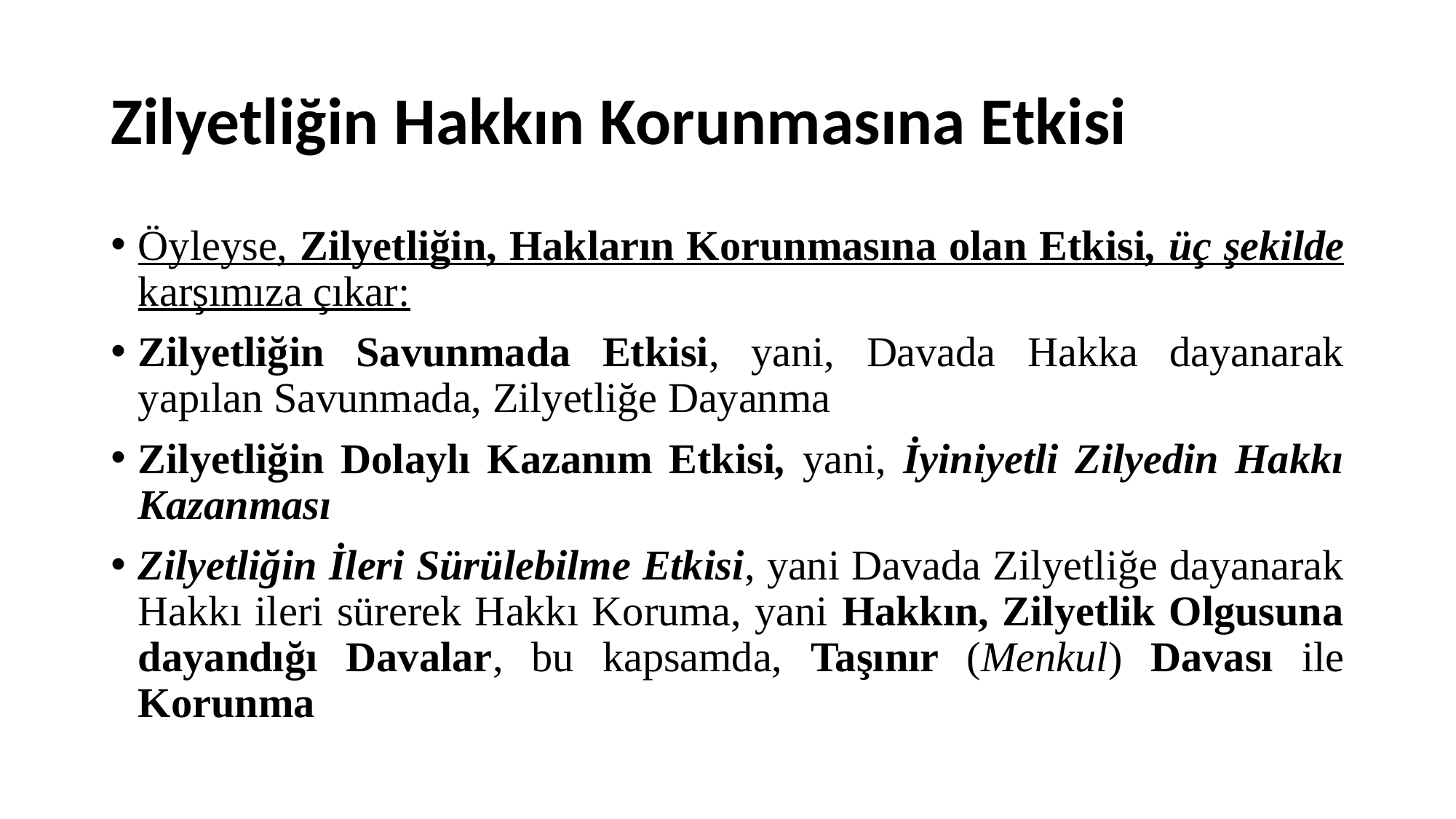

# Zilyetliğin Hakkın Korunmasına Etkisi
Öyleyse, Zil­yetliğin, Hakların Korunmasına olan Etkisi, üç şekilde karşımıza çıkar:
Zilyetliğin Savunmada Etkisi, yani, Davada Hakka dayanarak yapılan Savunmada, Zilyetliğe Dayanma
Zilyetliğin Dolaylı Kazanım Etkisi, yani, İyiniyetli Zilyedin Hakkı Kazanması
Zilyetliğin İleri Sürülebilme Etkisi, yani Davada Zilyetliğe dayanarak Hakkı ileri sürerek Hakkı Koruma, yani Hakkın, Zilyetlik Olgusuna dayandığı Davalar, bu kapsamda, Taşınır (Menkul) Davası ile Korunma